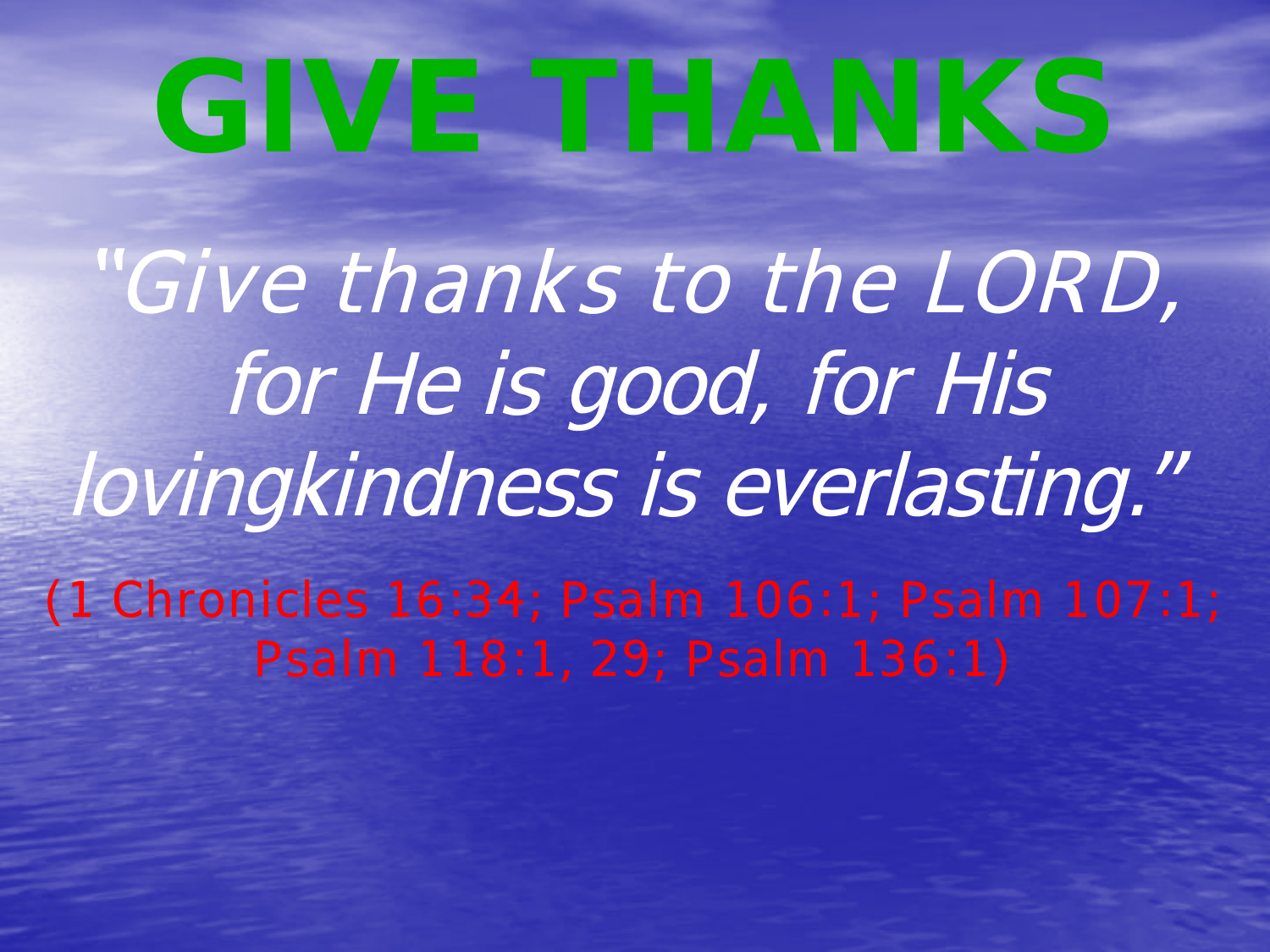

# GIVE THANKS
“Give thanks to the Lord, for He is good, for His lovingkindness is everlasting.”
(1 Chronicles 16:34; Psalm 106:1; Psalm 107:1; Psalm 118:1, 29; Psalm 136:1)